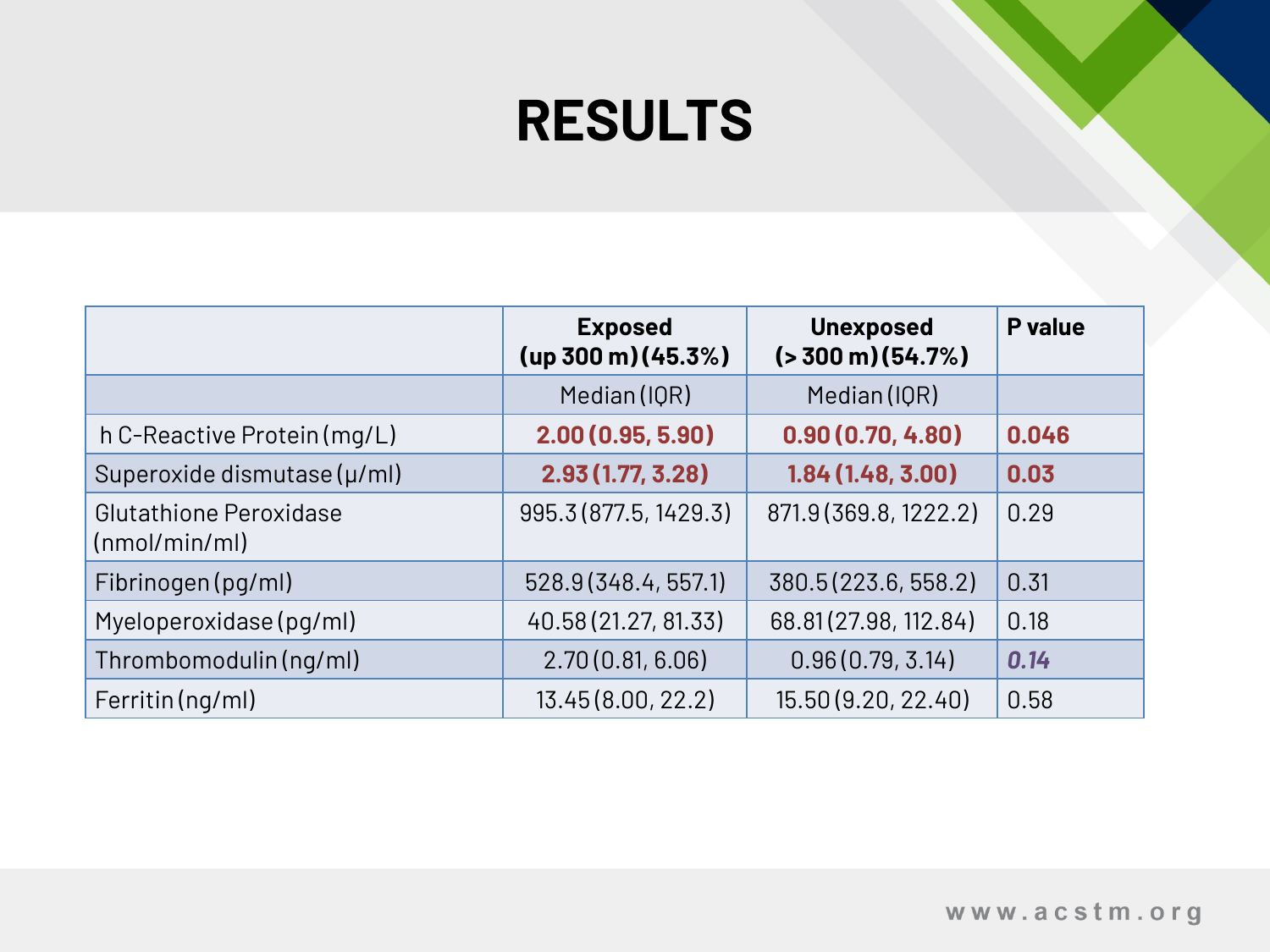

# RESULTS

|  | Exposed (up 300 m) (45.3%) | Unexposed (> 300 m) (54.7%) | P value |
| --- | --- | --- | --- |
|  | Median (IQR) | Median (IQR) |  |
| h C-Reactive Protein (mg/L) | 2.00 (0.95, 5.90) | 0.90 (0.70, 4.80) | 0.046 |
| Superoxide dismutase (µ/ml) | 2.93 (1.77, 3.28) | 1.84 (1.48, 3.00) | 0.03 |
| Glutathione Peroxidase (nmol/min/ml) | 995.3 (877.5, 1429.3) | 871.9 (369.8, 1222.2) | 0.29 |
| Fibrinogen (pg/ml) | 528.9 (348.4, 557.1) | 380.5 (223.6, 558.2) | 0.31 |
| Myeloperoxidase (pg/ml) | 40.58 (21.27, 81.33) | 68.81 (27.98, 112.84) | 0.18 |
| Thrombomodulin (ng/ml) | 2.70 (0.81, 6.06) | 0.96 (0.79, 3.14) | 0.14 |
| Ferritin (ng/ml) | 13.45 (8.00, 22.2) | 15.50 (9.20, 22.40) | 0.58 |